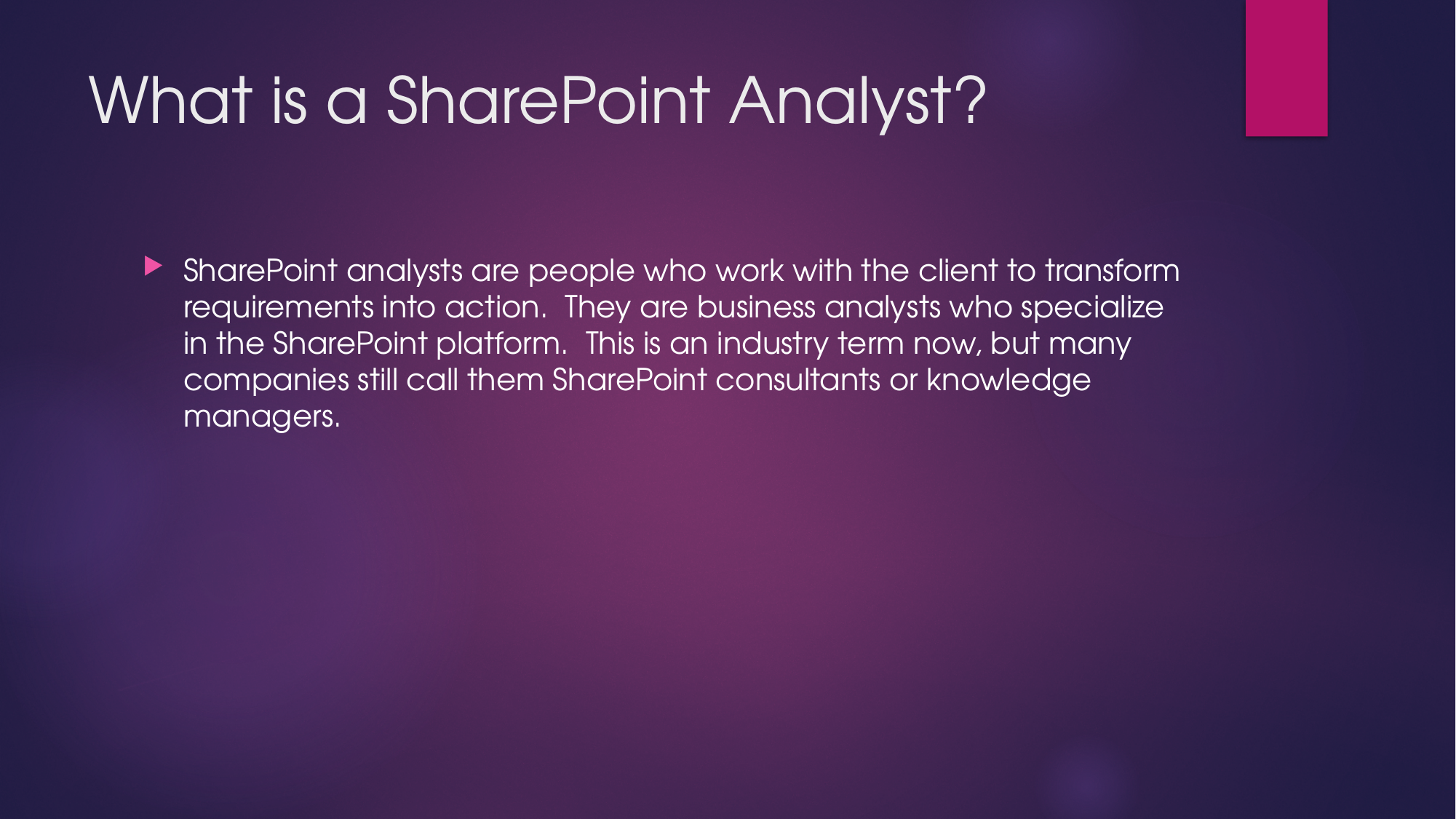

# What is a SharePoint Analyst?
SharePoint analysts are people who work with the client to transform requirements into action.  They are business analysts who specialize in the SharePoint platform.  This is an industry term now, but many companies still call them SharePoint consultants or knowledge managers.